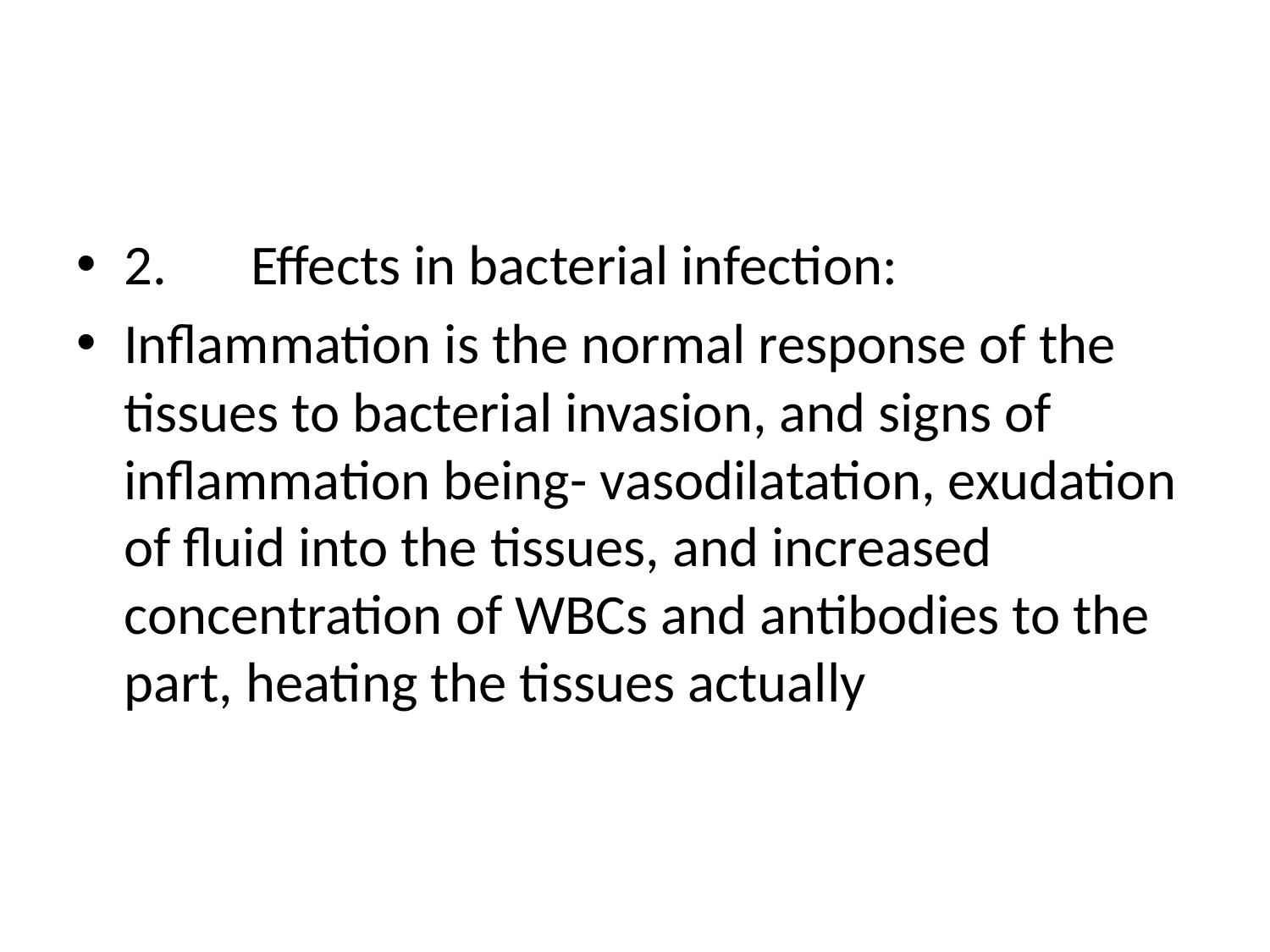

#
2.	Effects in bacterial infection:
Inflammation is the normal response of the tissues to bacterial invasion, and signs of inflammation being- vasodilatation, exudation of fluid into the tissues, and increased concentration of WBCs and antibodies to the part, heating the tissues actually